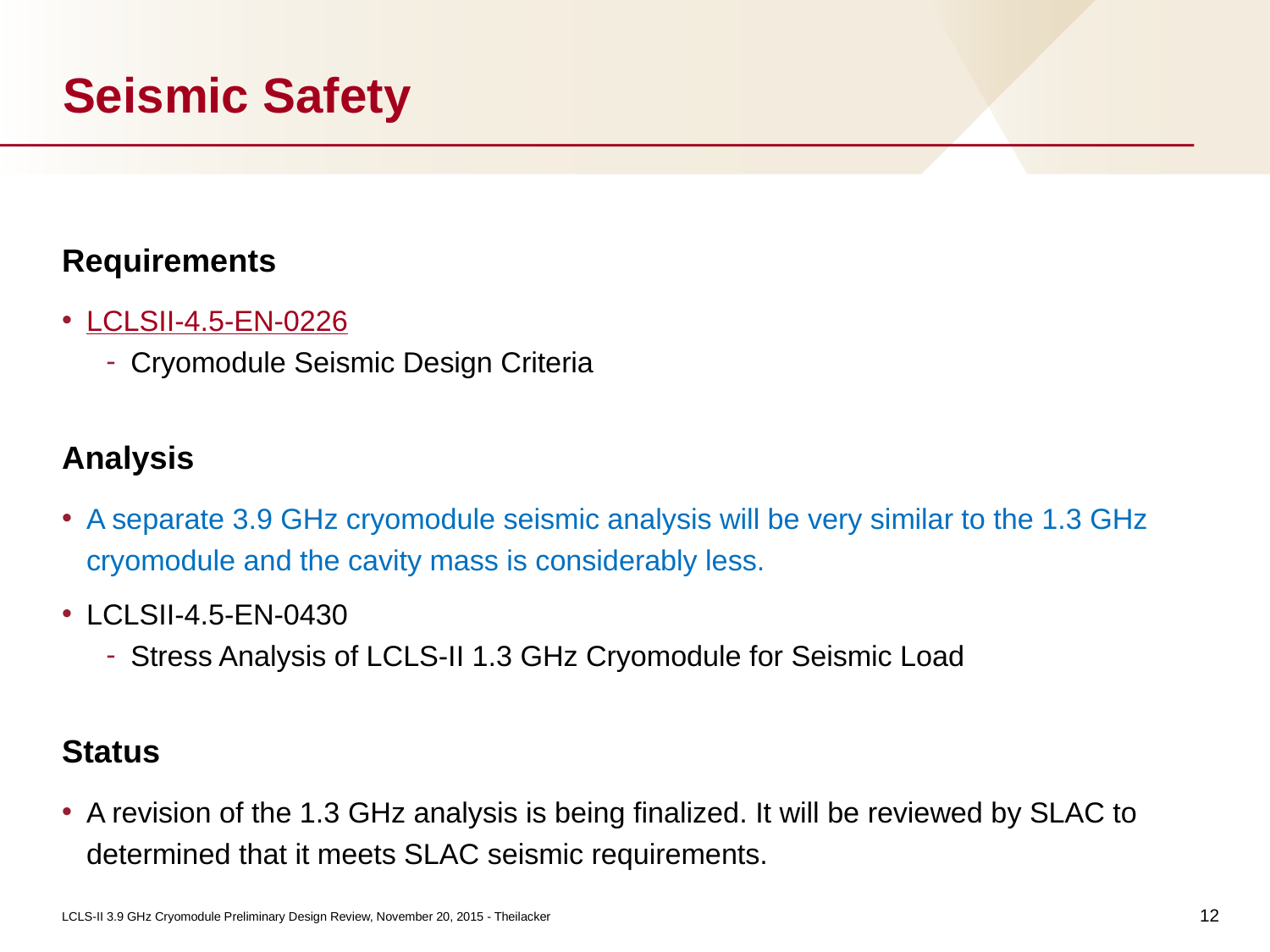

# Seismic Safety
Requirements
LCLSII-4.5-EN-0226
Cryomodule Seismic Design Criteria

Analysis
A separate 3.9 GHz cryomodule seismic analysis will be very similar to the 1.3 GHz cryomodule and the cavity mass is considerably less.
LCLSII-4.5-EN-0430
Stress Analysis of LCLS-II 1.3 GHz Cryomodule for Seismic Load

Status
A revision of the 1.3 GHz analysis is being finalized. It will be reviewed by SLAC to determined that it meets SLAC seismic requirements.
12
LCLS-II 3.9 GHz Cryomodule Preliminary Design Review, November 20, 2015 - Theilacker